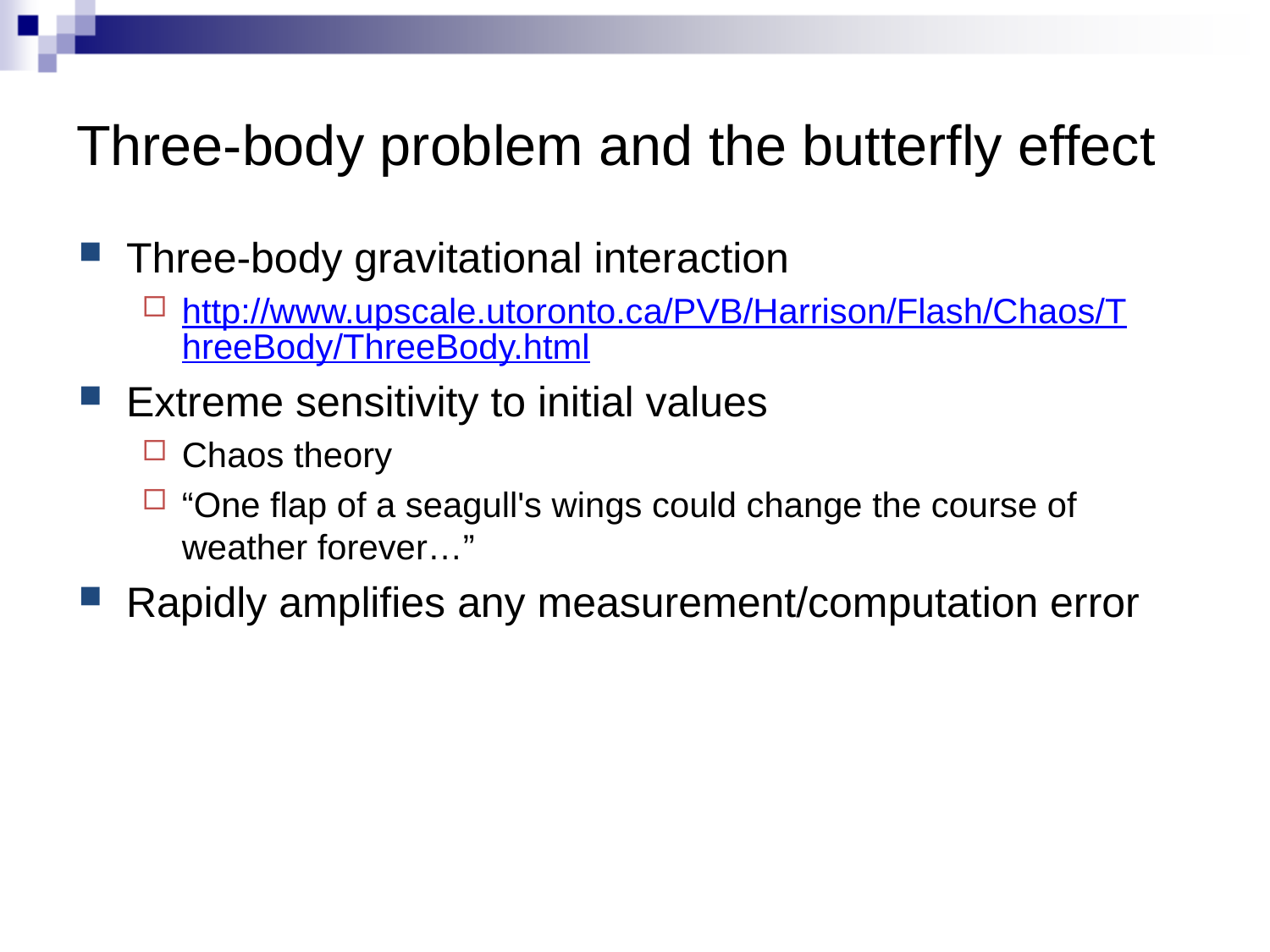

# Three-body problem and the butterfly effect
Three-body gravitational interaction
http://www.upscale.utoronto.ca/PVB/Harrison/Flash/Chaos/ThreeBody/ThreeBody.html
Extreme sensitivity to initial values
Chaos theory
“One flap of a seagull's wings could change the course of weather forever…”
Rapidly amplifies any measurement/computation error